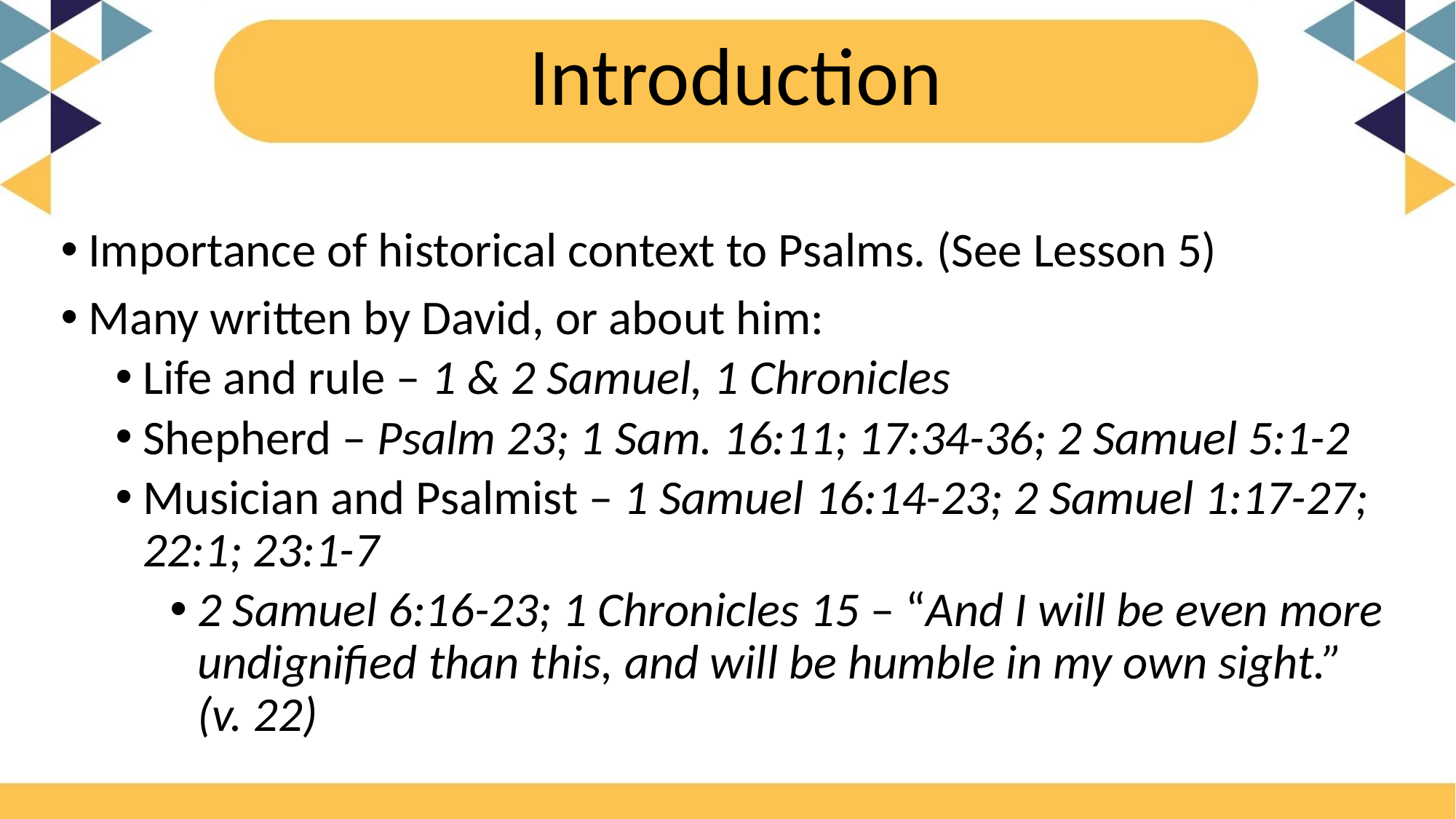

# Introduction
Importance of historical context to Psalms. (See Lesson 5)
Many written by David, or about him:
Life and rule – 1 & 2 Samuel, 1 Chronicles
Shepherd – Psalm 23; 1 Sam. 16:11; 17:34-36; 2 Samuel 5:1-2
Musician and Psalmist – 1 Samuel 16:14-23; 2 Samuel 1:17-27; 22:1; 23:1-7
2 Samuel 6:16-23; 1 Chronicles 15 – “And I will be even more undignified than this, and will be humble in my own sight.” (v. 22)